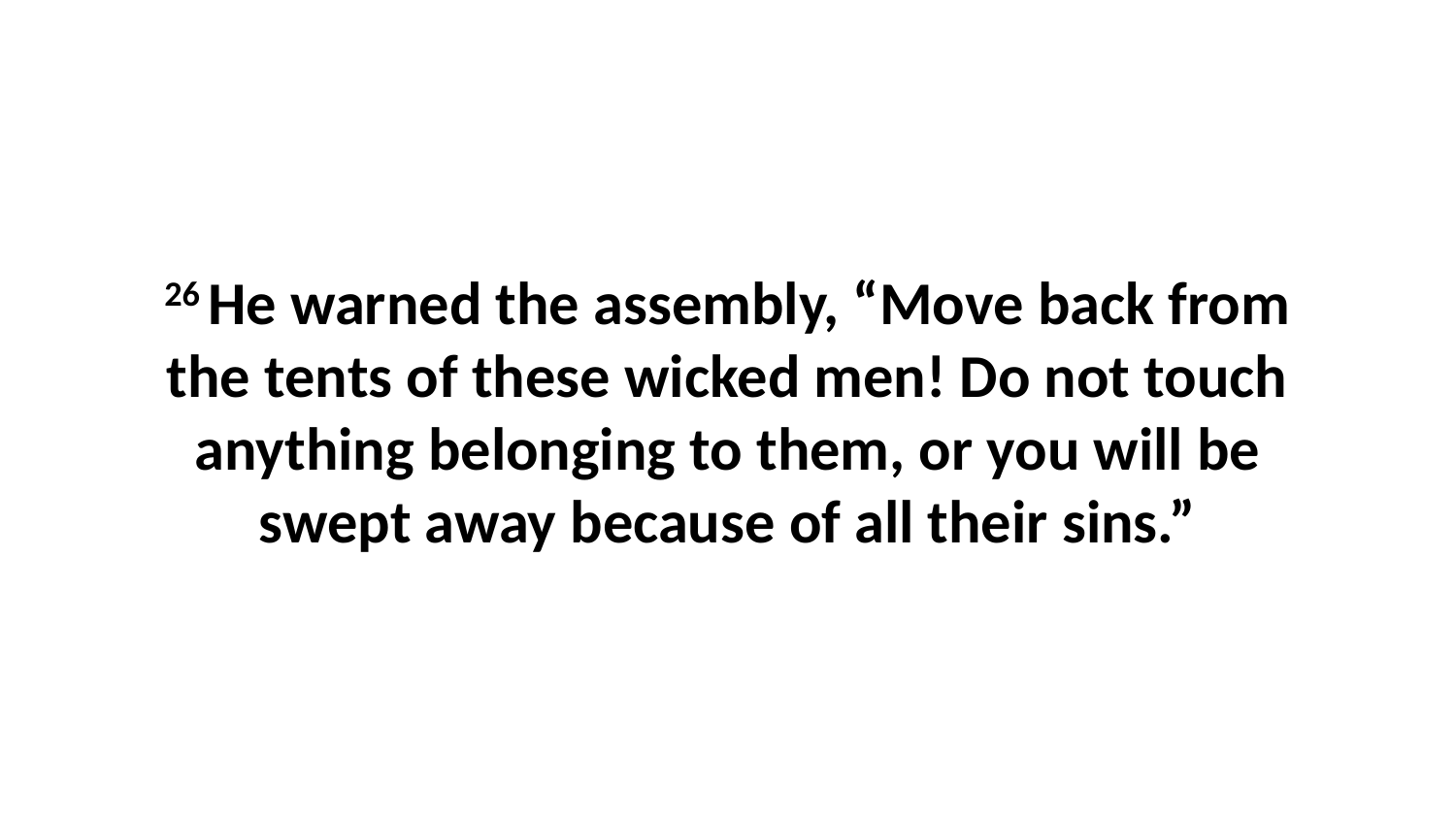

26 He warned the assembly, “Move back from the tents of these wicked men! Do not touch anything belonging to them, or you will be swept away because of all their sins.”